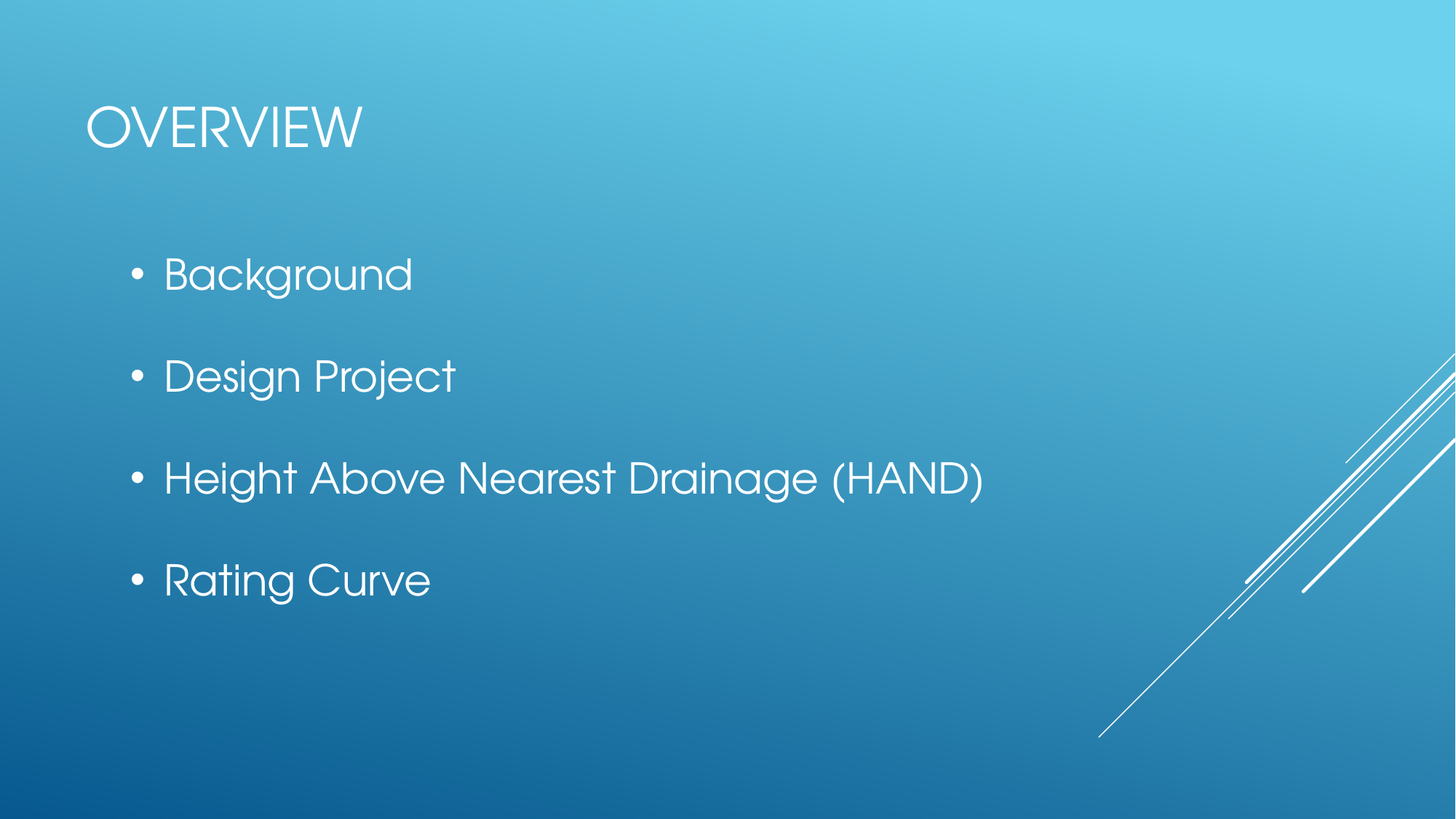

# Overview
Background

Design Project

Height Above Nearest Drainage (HAND)

Rating Curve